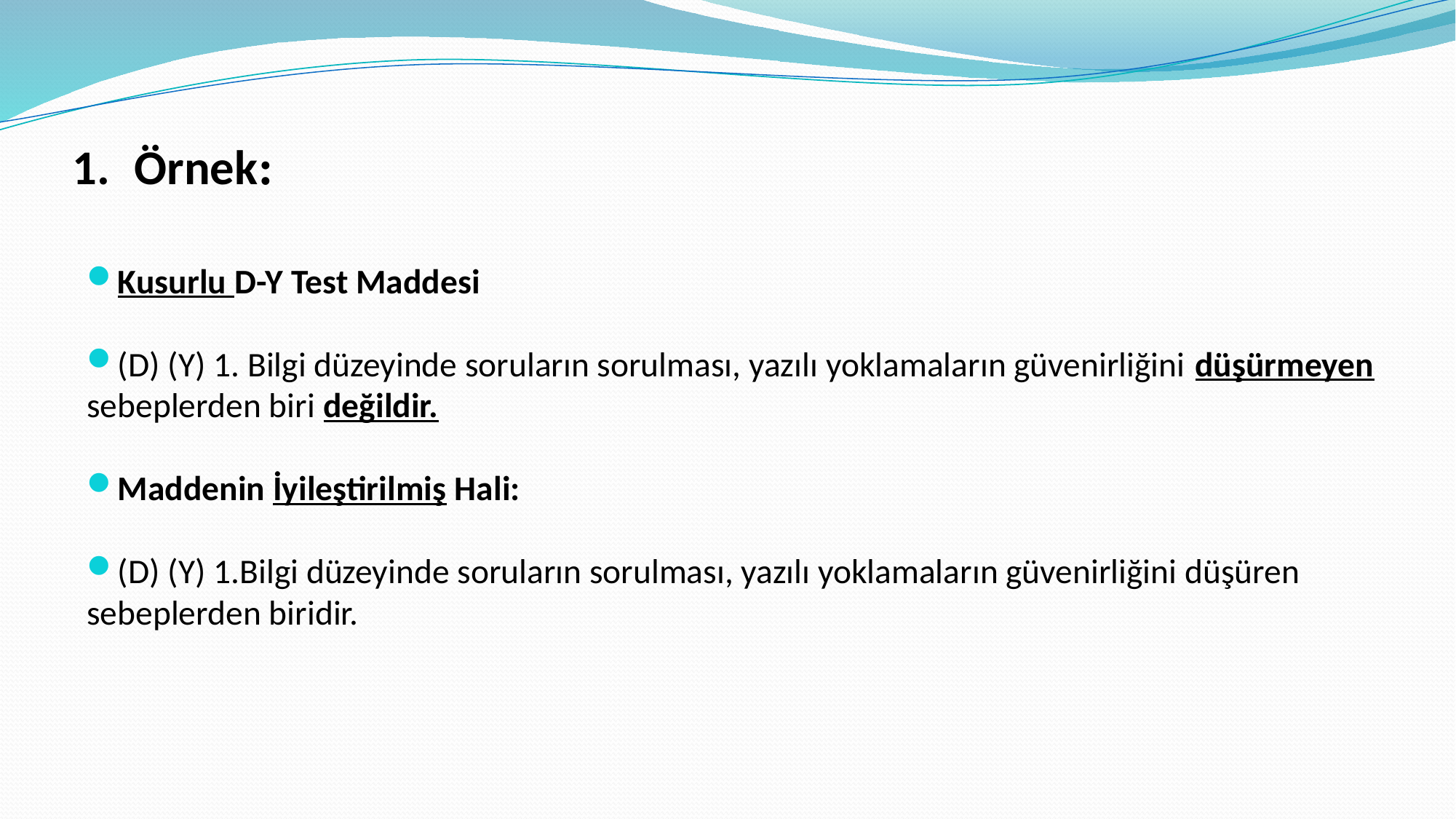

# Örnek:
Kusurlu D-Y Test Maddesi

(D) (Y) 1. Bilgi düzeyinde soruların sorulması, yazılı yoklamaların güvenirliğini düşürmeyen sebeplerden biri değildir.

Maddenin İyileştirilmiş Hali:

(D) (Y) 1.Bilgi düzeyinde soruların sorulması, yazılı yoklamaların güvenirliğini düşüren sebeplerden biridir.